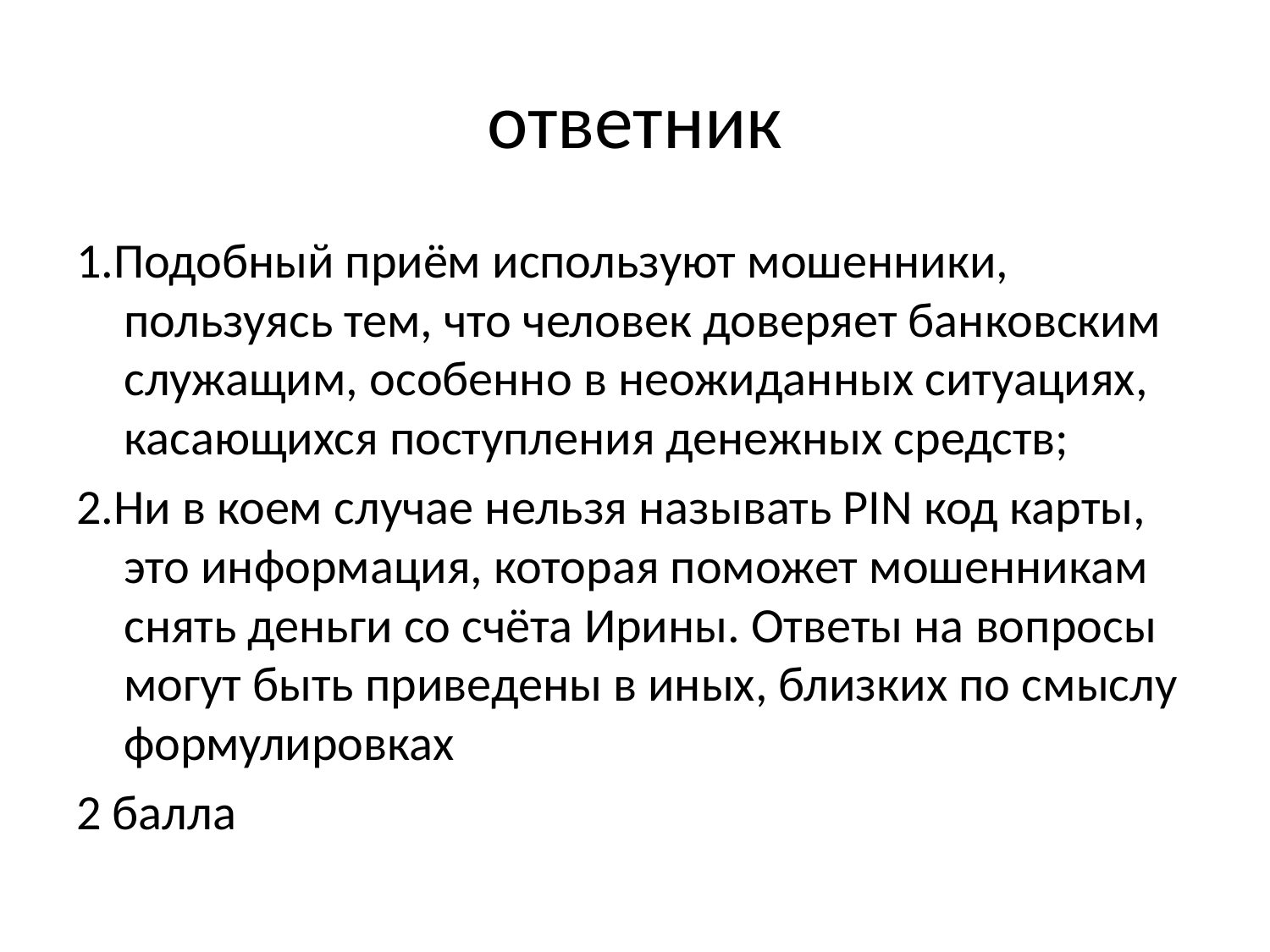

# ответник
1.Подобный приём используют мошенники, пользуясь тем, что человек доверяет банковским служащим, особенно в неожиданных ситуациях, касающихся поступления денежных средств;
2.Ни в коем случае нельзя называть PIN код карты, это информация, которая поможет мошенникам снять деньги со счёта Ирины. Ответы на вопросы могут быть приведены в иных, близких по смыслу формулировках
2 балла